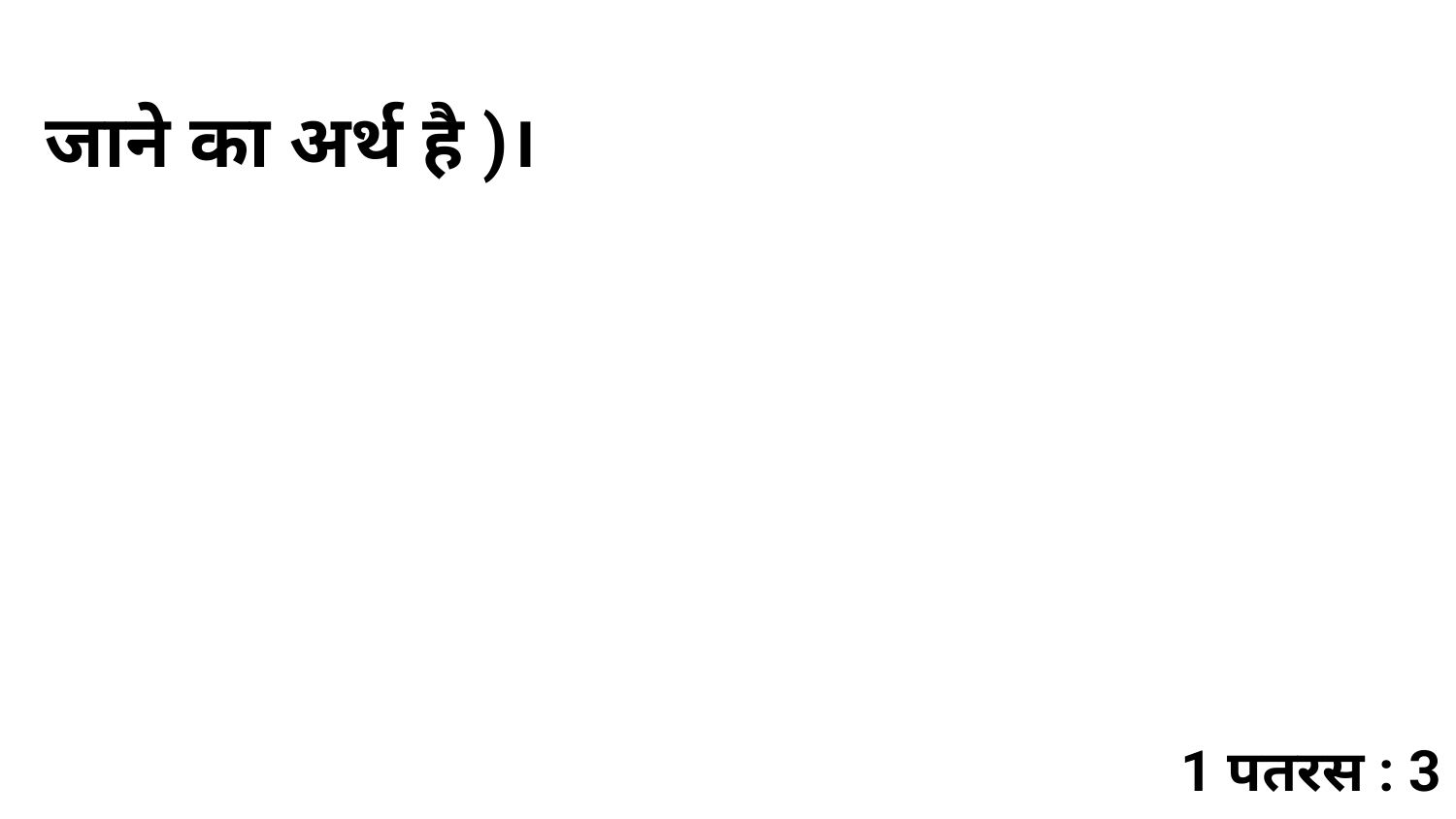

जाने का अर्थ है )।
1 पतरस : 3